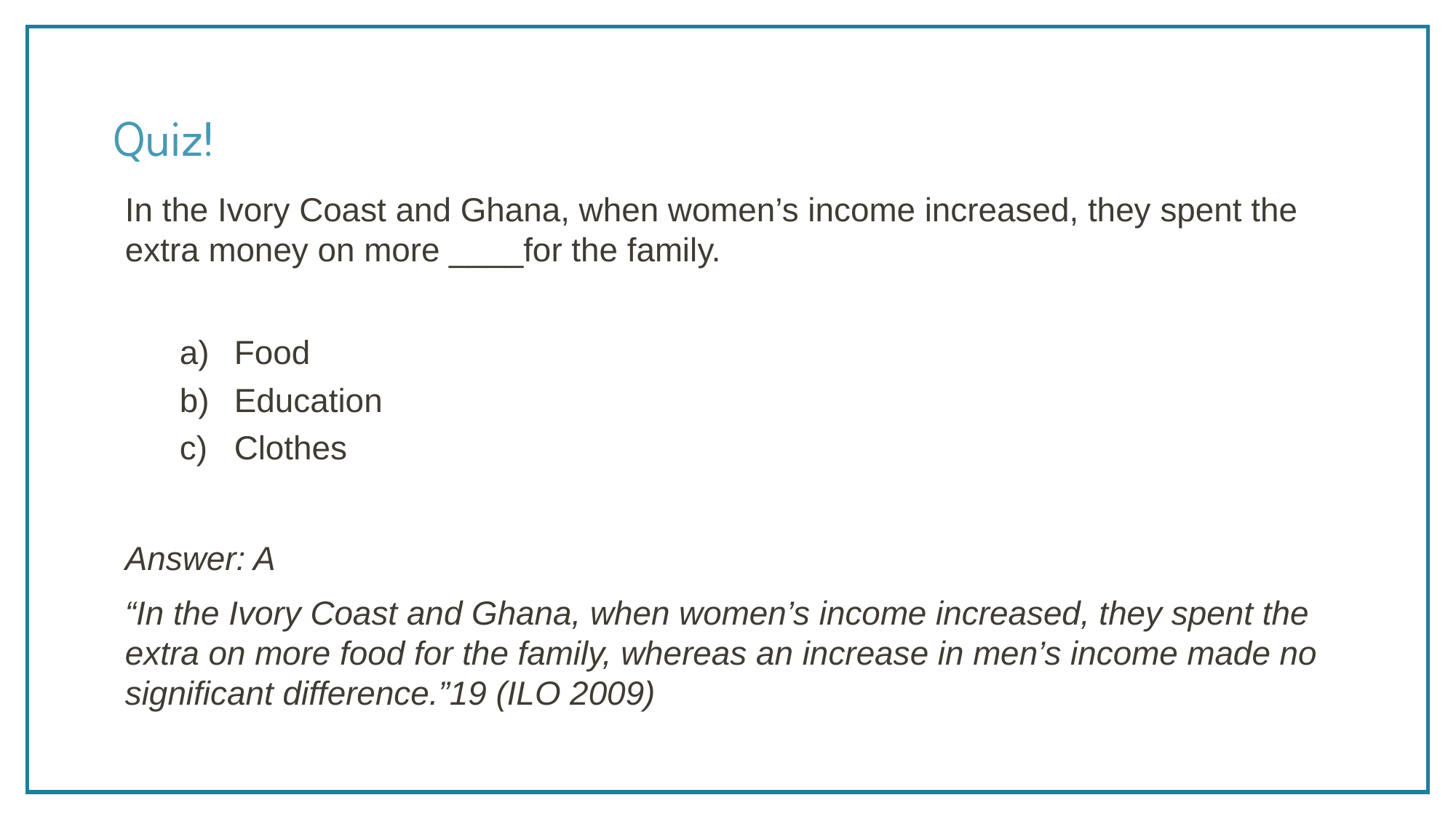

# Quiz!
In the Ivory Coast and Ghana, when women’s income increased, they spent the extra money on more ____for the family.

Food
Education
Clothes

Answer: A
“In the Ivory Coast and Ghana, when women’s income increased, they spent the extra on more food for the family, whereas an increase in men’s income made no significant difference.”19 (ILO 2009)

9